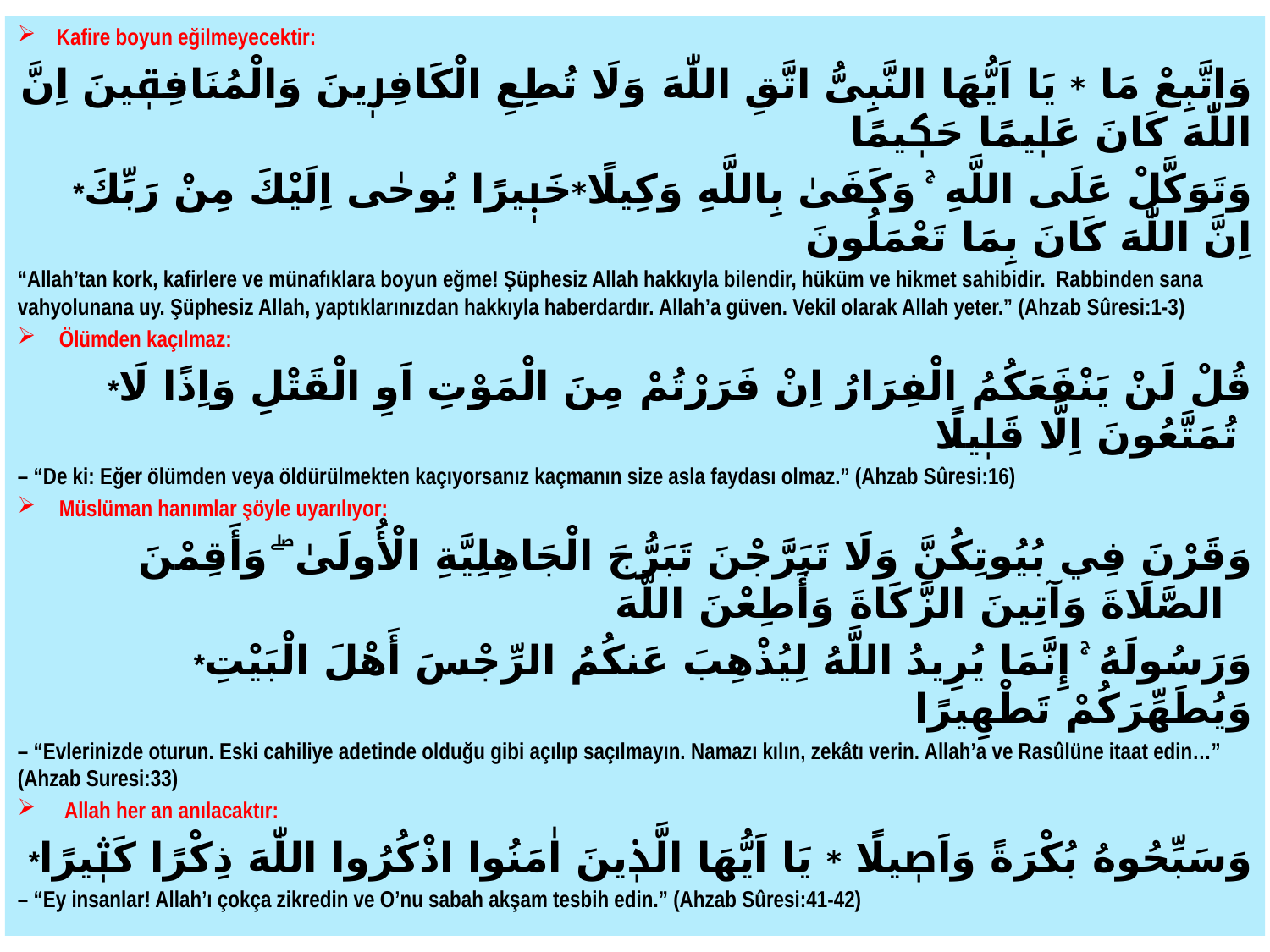

Kafire boyun eğilmeyecektir:
وَاتَّبِعْ مَا * يَا اَيُّهَا النَّبِىُّ اتَّقِ اللّٰهَ وَلَا تُطِعِ الْكَافِرٖينَ وَالْمُنَافِقٖينَ اِنَّ اللّٰهَ كَانَ عَلٖيمًا حَكٖيمًا
*وَتَوَكَّلْ عَلَى اللَّهِ ۚ وَكَفَىٰ بِاللَّهِ وَكِيلًا*خَبٖيرًا يُوحٰى اِلَيْكَ مِنْ رَبِّكَ اِنَّ اللّٰهَ كَانَ بِمَا تَعْمَلُونَ
“Allah’tan kork, kafirlere ve münafıklara boyun eğme! Şüphesiz Allah hakkıyla bilendir, hüküm ve hikmet sahibidir.  Rabbinden sana vahyolunana uy. Şüphesiz Allah, yaptıklarınızdan hakkıyla haberdardır. Allah’a güven. Vekil olarak Allah yeter.” (Ahzab Sûresi:1-3)
     Ölümden kaçılmaz:
*قُلْ لَنْ يَنْفَعَكُمُ الْفِرَارُ اِنْ فَرَرْتُمْ مِنَ الْمَوْتِ اَوِ الْقَتْلِ وَاِذًا لَا تُمَتَّعُونَ اِلَّا قَلٖيلًا
– “De ki: Eğer ölümden veya öldürülmekten kaçıyorsanız kaçmanın size asla faydası olmaz.” (Ahzab Sûresi:16)
     Müslüman hanımlar şöyle uyarılıyor:
وَقَرْنَ فِي بُيُوتِكُنَّ وَلَا تَبَرَّجْنَ تَبَرُّجَ الْجَاهِلِيَّةِ الْأُولَىٰ ۖ وَأَقِمْنَ الصَّلَاةَ وَآتِينَ الزَّكَاةَ وَأَطِعْنَ اللَّهَ
*وَرَسُولَهُ ۚ إِنَّمَا يُرِيدُ اللَّهُ لِيُذْهِبَ عَنكُمُ الرِّجْسَ أَهْلَ الْبَيْتِ وَيُطَهِّرَكُمْ تَطْهِيرًا
– “Evlerinizde oturun. Eski cahiliye adetinde olduğu gibi açılıp saçılmayın. Namazı kılın, zekâtı verin. Allah’a ve Rasûlüne itaat edin…” (Ahzab Suresi:33)
      Allah her an anılacaktır:
*وَسَبِّحُوهُ بُكْرَةً وَاَصٖيلًا * يَا اَيُّهَا الَّذٖينَ اٰمَنُوا اذْكُرُوا اللّٰهَ ذِكْرًا كَثٖيرًا
– “Ey insanlar! Allah’ı çokça zikredin ve O’nu sabah akşam tesbih edin.” (Ahzab Sûresi:41-42)